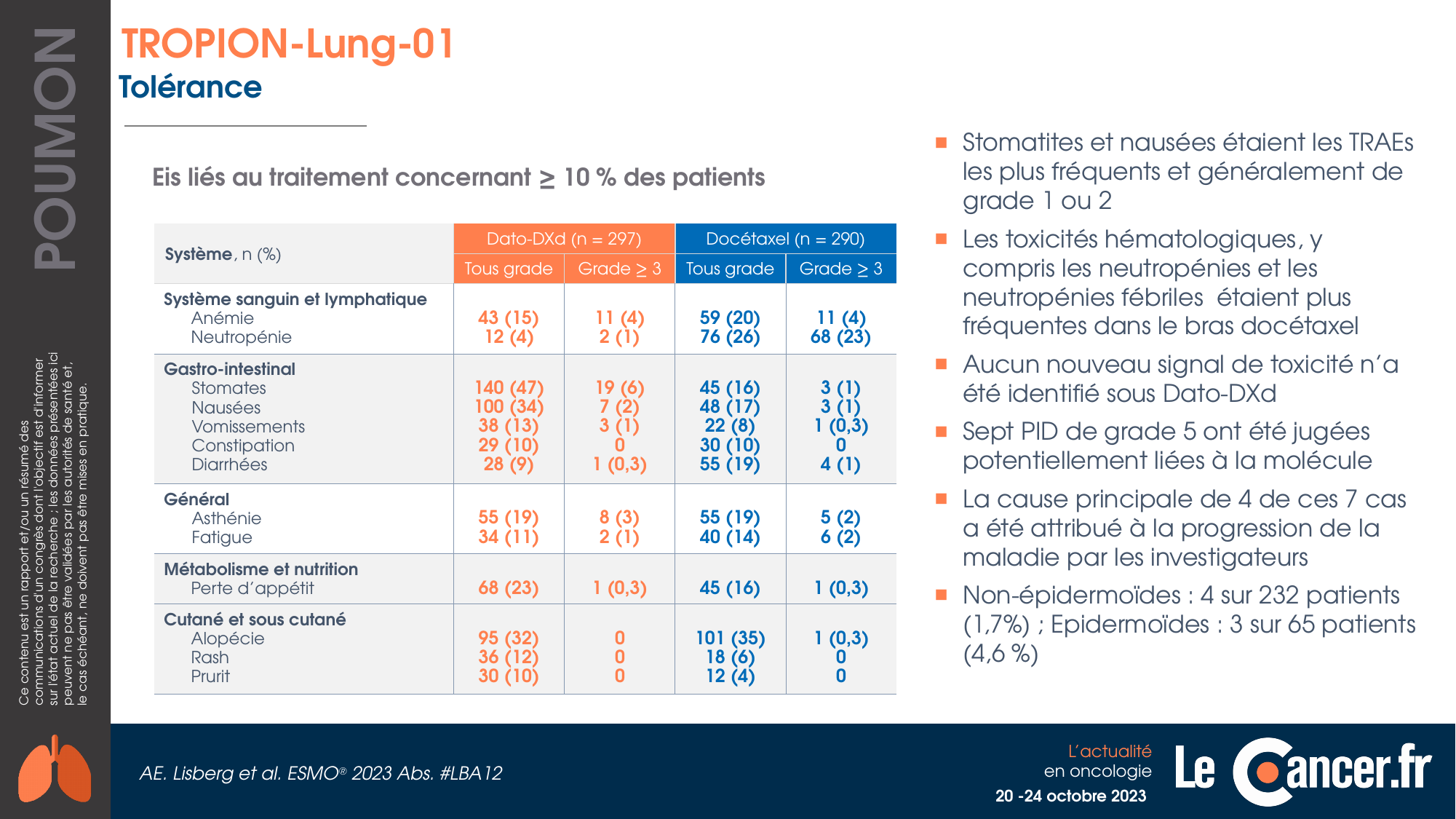

# TROPION-Lung-01
Tolérance
Stomatites et nausées étaient les TRAEs les plus fréquents et généralement de grade 1 ou 2
Les toxicités hématologiques, y compris les neutropénies et les neutropénies fébriles  étaient plus fréquentes dans le bras docétaxel
Aucun nouveau signal de toxicité n’a été identifié sous Dato-DXd
Sept PID de grade 5 ont été jugées potentiellement liées à la molécule
﻿﻿La cause principale de 4 de ces 7 cas a été attribué à la progression de la maladie par les investigateurs
﻿﻿Non-épidermoïdes : 4 sur 232 patients (1,7%) ; Epidermoïdes : 3 sur 65 patients (4,6 %)
Eis liés au traitement concernant ≥ 10 % des patients
| Système, n (%) | Dato-DXd (n = 297) | Dato-DXd (n=299) | Docétaxel (n = 290) | Docetaxel (n=305) |
| --- | --- | --- | --- | --- |
| Preferred team, n (%) | Tous grade | Grade ≥ 3 | Tous grade | Grade ≥ 3 |
| Système sanguin et lymphatique Anémie Neutropénie | 43 (15) 12 (4) | 11 (4) 2 (1) | 59 (20) 76 (26) | 11 (4) 68 (23) |
| Gastro-intestinal Stomates Nausées Vomissements Constipation Diarrhées | 140 (47) 100 (34) 38 (13) 29 (10) 28 (9) | 19 (6) 7 (2) 3 (1) 0 1 (0,3) | 45 (16) 48 (17) 22 (8) 30 (10) 55 (19) | 3 (1) 3 (1) 1 (0,3) 0 4 (1) |
| Général Asthénie Fatigue | 55 (19) 34 (11) | 8 (3) 2 (1) | 55 (19) 40 (14) | 5 (2) 6 (2) |
| Métabolisme et nutrition Perte d’appétit | 68 (23) | 1 (0,3) | 45 (16) | 1 (0,3) |
| Cutané et sous cutané Alopécie Rash Prurit | 95 (32) 36 (12) 30 (10) | 0 0 0 | 101 (35) 18 (6) 12 (4) | 1 (0,3) 0 0 |
AE. Lisberg et al. ESMO® 2023 Abs. #LBA12